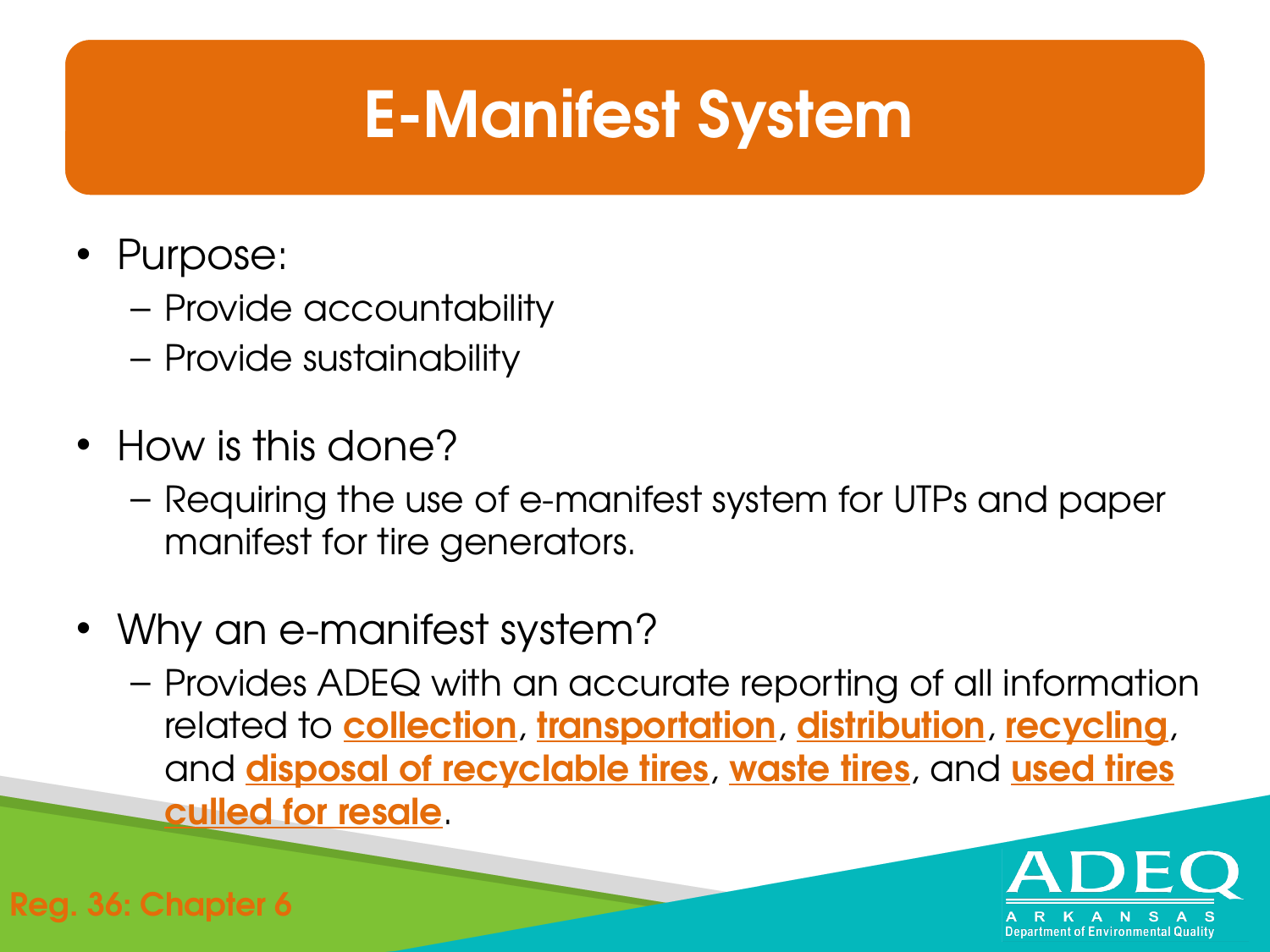

E-Manifest System
Purpose:
Provide accountability
Provide sustainability

How is this done?
Requiring the use of e-manifest system for UTPs and paper manifest for tire generators.

Why an e-manifest system?
Provides ADEQ with an accurate reporting of all information related to collection, transportation, distribution, recycling, and disposal of recyclable tires, waste tires, and used tires culled for resale.
Reg. 36: Chapter 6